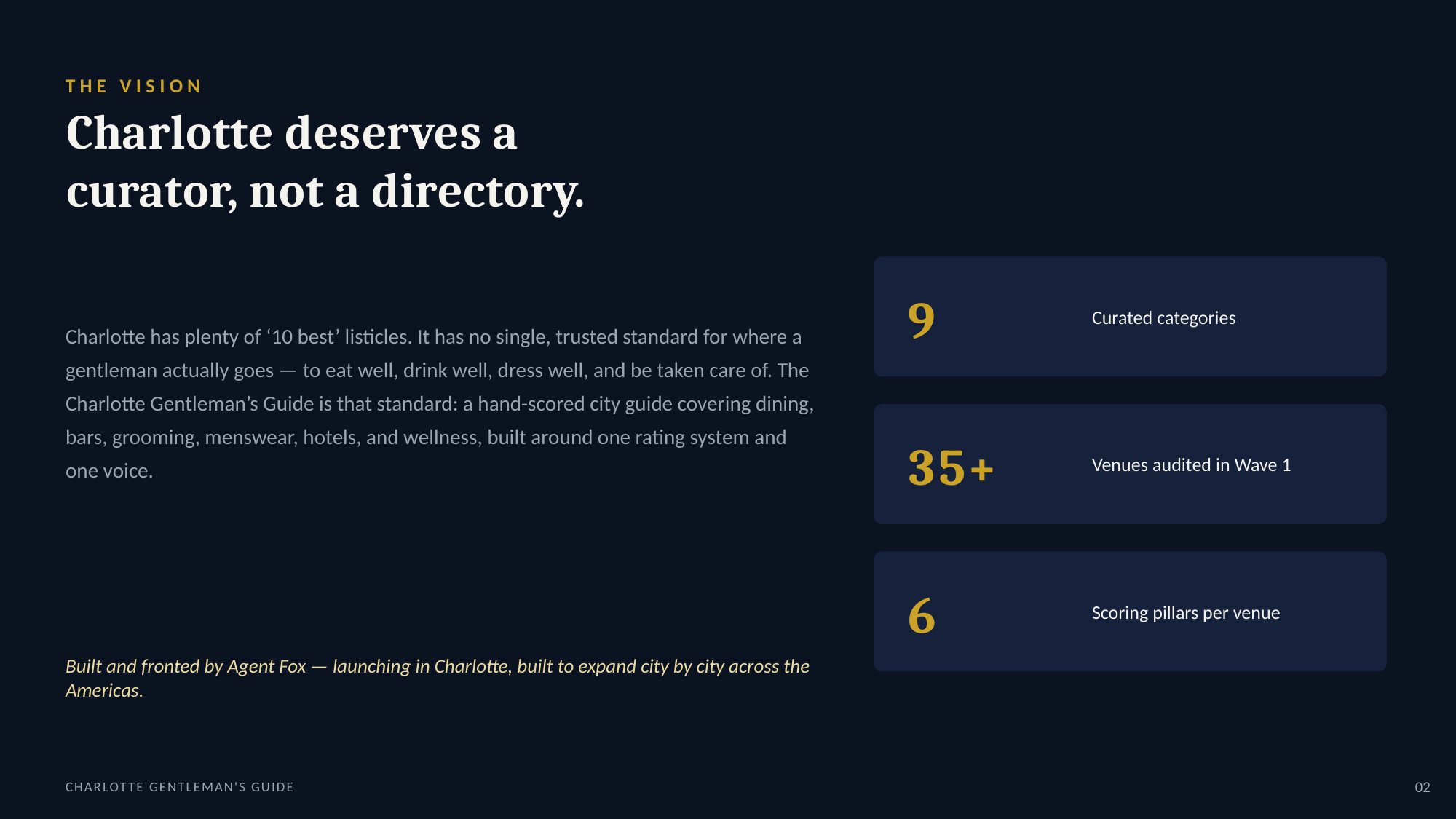

THE VISION
Charlotte deserves a
curator, not a directory.
Charlotte has plenty of ‘10 best’ listicles. It has no single, trusted standard for where a gentleman actually goes — to eat well, drink well, dress well, and be taken care of. The Charlotte Gentleman’s Guide is that standard: a hand-scored city guide covering dining, bars, grooming, menswear, hotels, and wellness, built around one rating system and one voice.

Curated categories
9

Venues audited in Wave 1
35+

Scoring pillars per venue
6
Built and fronted by Agent Fox — launching in Charlotte, built to expand city by city across the Americas.
CHARLOTTE GENTLEMAN'S GUIDE
02